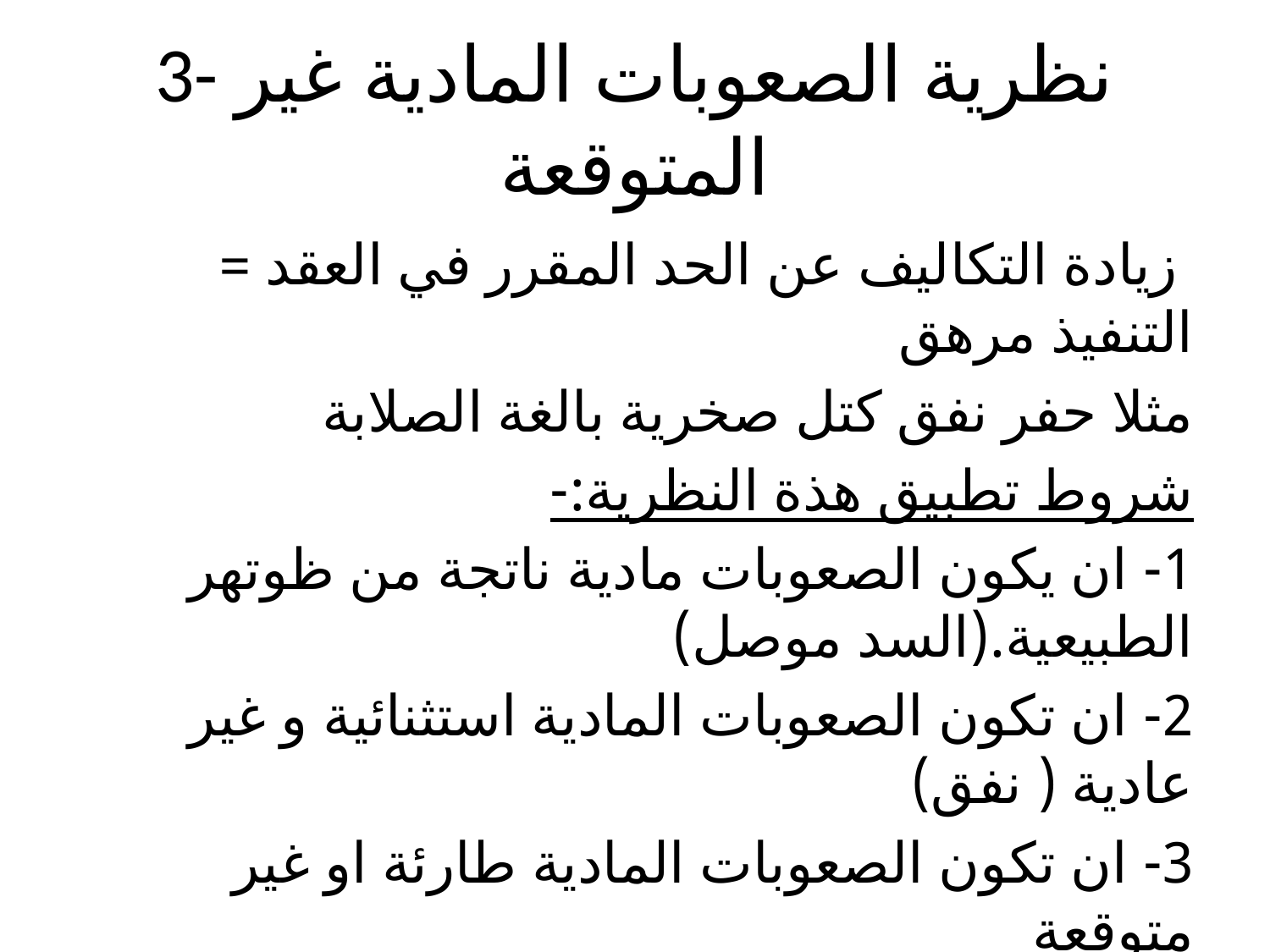

# 3- نظرية الصعوبات المادية غير المتوقعة
 زيادة التكاليف عن الحد المقرر في العقد = التنفيذ مرهق
مثلا حفر نفق كتل صخرية بالغة الصلابة
شروط تطبيق هذة النظرية:-
1- ان يكون الصعوبات مادية ناتجة من ظوتهر الطبيعية.(السد موصل)
2- ان تكون الصعوبات المادية استثنائية و غير عادية ( نفق)
3- ان تكون الصعوبات المادية طارئة او غير متوقعة